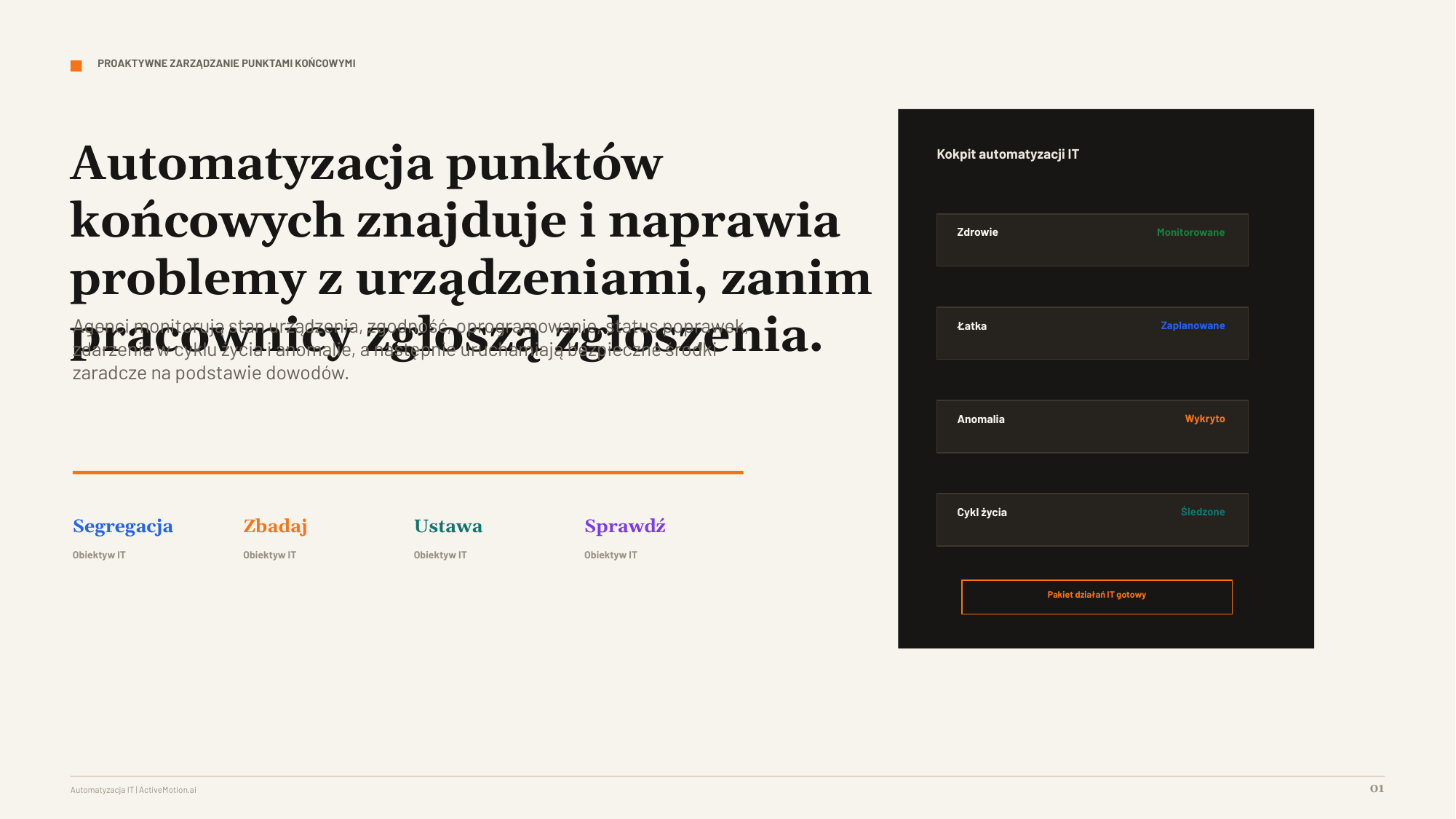

PROAKTYWNE ZARZĄDZANIE PUNKTAMI KOŃCOWYMI

Automatyzacja punktów końcowych znajduje i naprawia problemy z urządzeniami, zanim pracownicy zgłoszą zgłoszenia.
Kokpit automatyzacji IT

Zdrowie
Monitorowane

Agenci monitorują stan urządzenia, zgodność, oprogramowanie, status poprawek, zdarzenia w cyklu życia i anomalie, a następnie uruchamiają bezpieczne środki zaradcze na podstawie dowodów.
Łatka
Zaplanowane

Anomalia
Wykryto

Cykl życia
Śledzone
Segregacja
Zbadaj
Ustawa
Sprawdź
Obiektyw IT
Obiektyw IT
Obiektyw IT
Obiektyw IT

Pakiet działań IT gotowy

01
Automatyzacja IT | ActiveMotion.ai